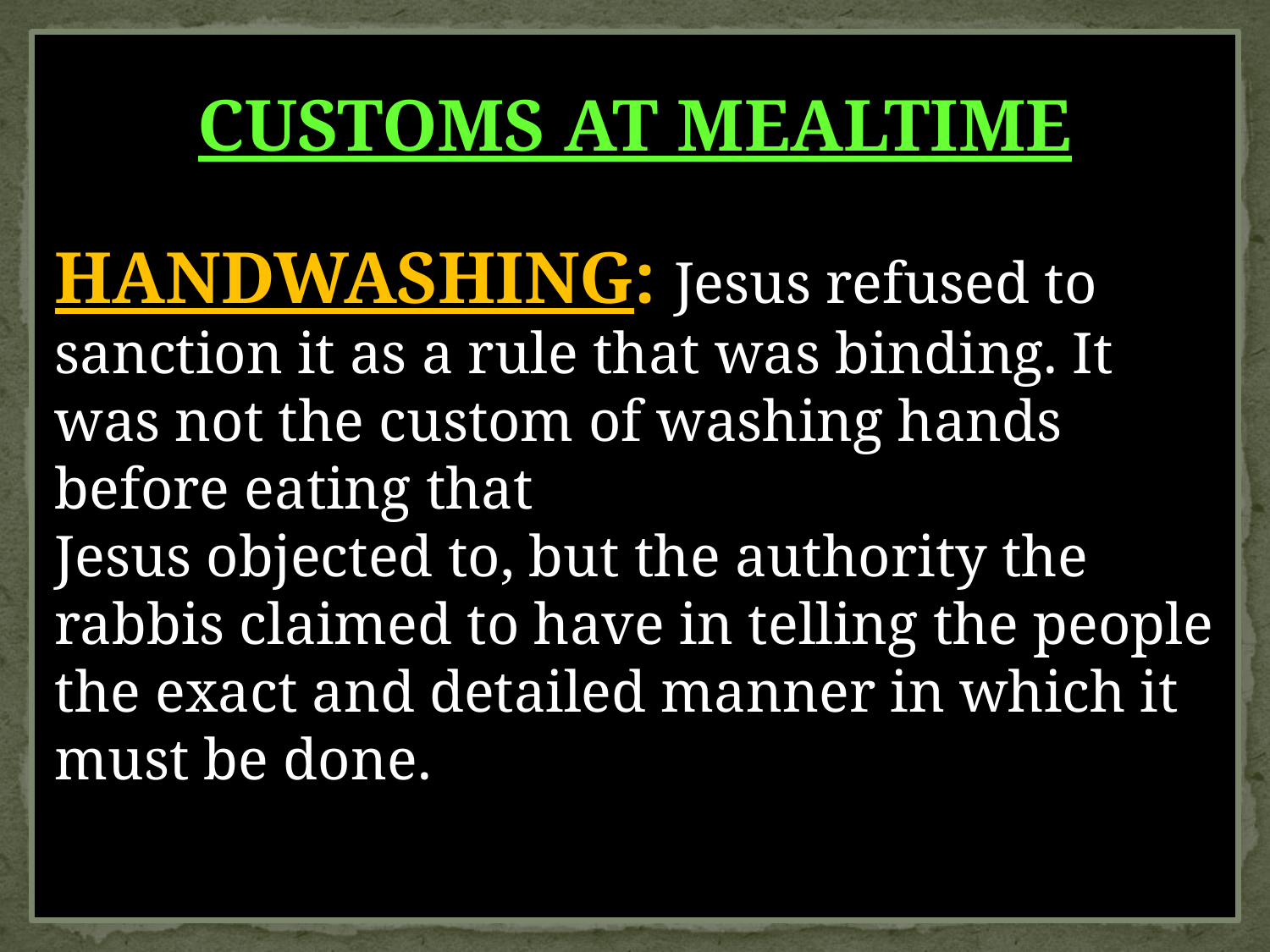

CUSTOMS AT MEALTIME

HANDWASHING: Jesus refused to sanction it as a rule that was binding. It was not the custom of washing hands before eating that
Jesus objected to, but the authority the rabbis claimed to have in telling the people the exact and detailed manner in which it must be done.